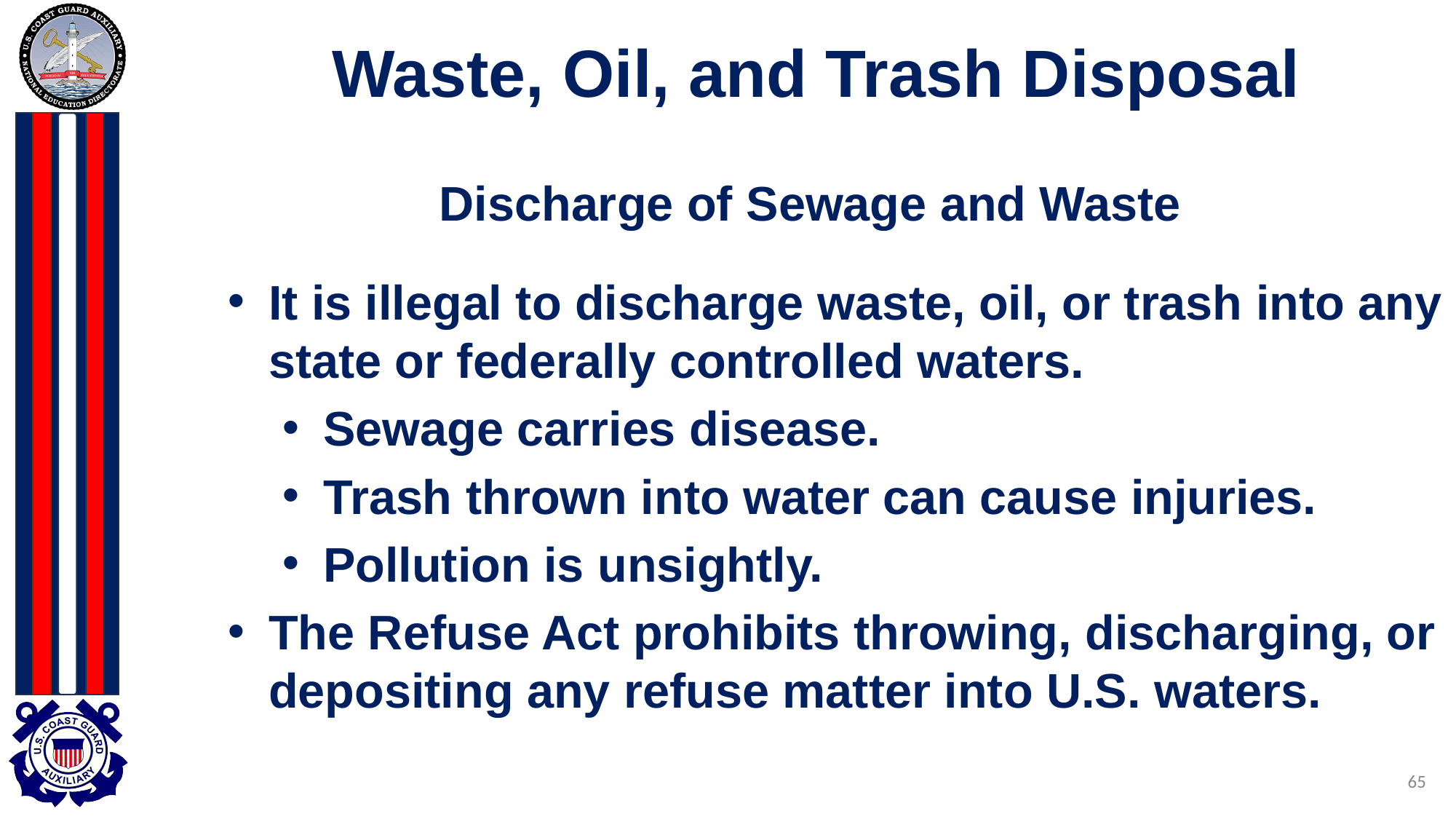

# Waste, Oil, and Trash Disposal
Discharge of Sewage and Waste
It is illegal to discharge waste, oil, or trash into any state or federally controlled waters.
Sewage carries disease.
Trash thrown into water can cause injuries.
Pollution is unsightly.
The Refuse Act prohibits throwing, discharging, or depositing any refuse matter into U.S. waters.

65